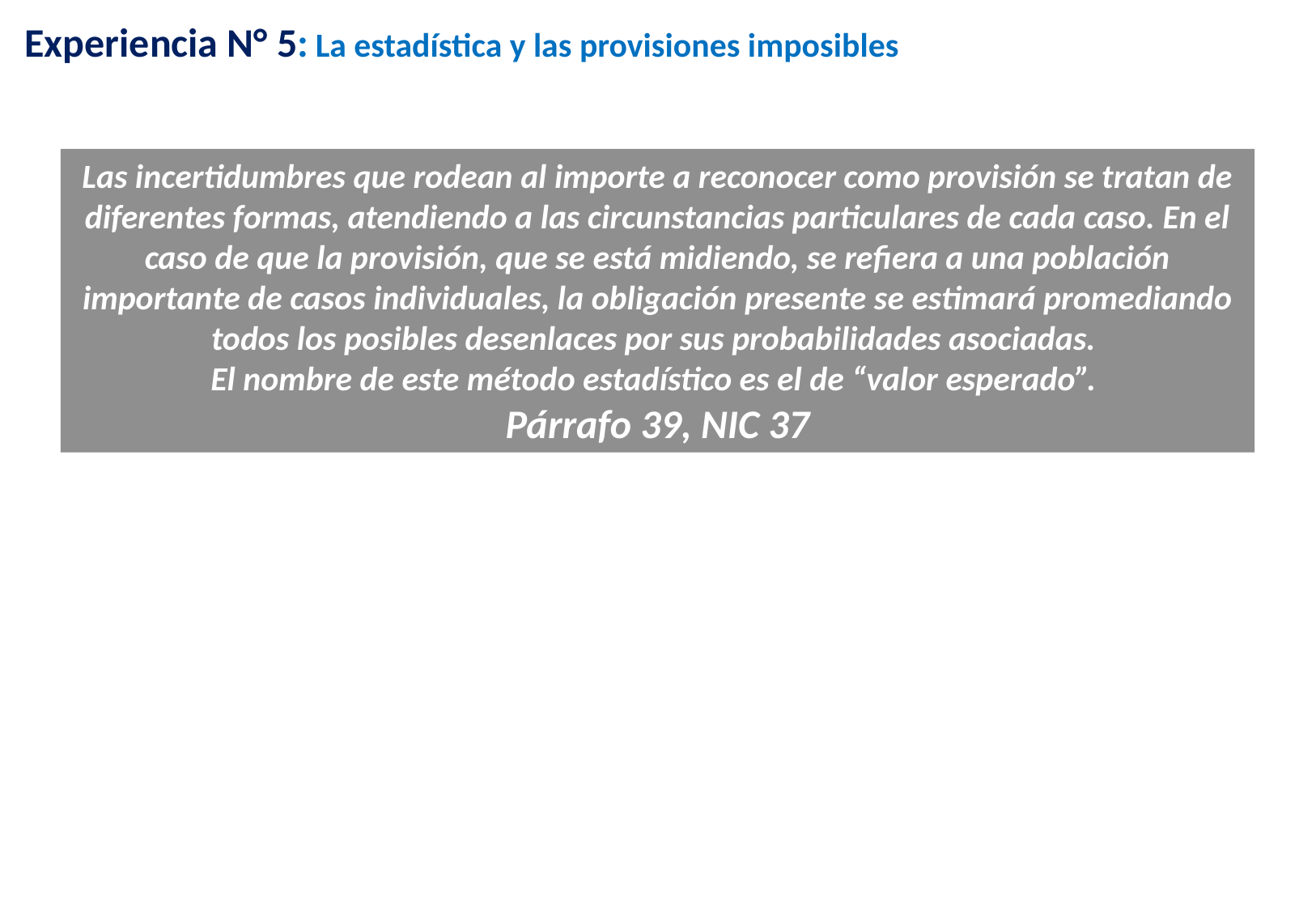

Experiencia N° 5: La estadística y las provisiones imposibles
Las incertidumbres que rodean al importe a reconocer como provisión se tratan de diferentes formas, atendiendo a las circunstancias particulares de cada caso. En el caso de que la provisión, que se está midiendo, se refiera a una población importante de casos individuales, la obligación presente se estimará promediando todos los posibles desenlaces por sus probabilidades asociadas.
El nombre de este método estadístico es el de “valor esperado”.
Párrafo 39, NIC 37